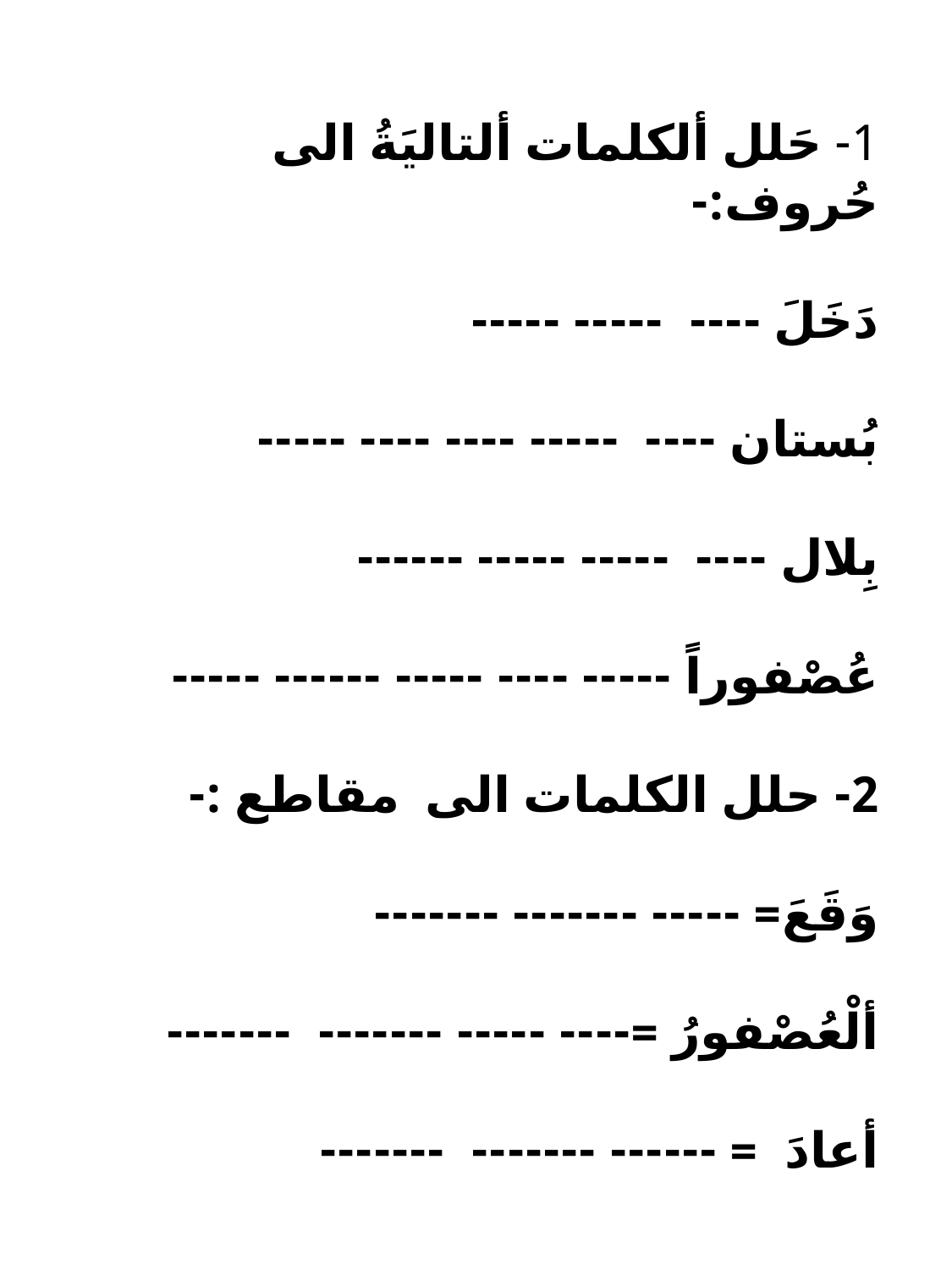

1- حَلل ألكلمات ألتاليَةُ الى حُروف:-

دَخَلَ ----  ----- -----

بُستان ----  ----- ---- ---- -----

بِلال ----  ----- ----- ------

عُصْفوراً ----- ---- ----- ------ -----

2- حلل الكلمات الى  مقاطع :-

وَقَعَ= ----- ------- -------

ألْعُصْفورُ =---- ----- -------  -------

أعادَ  = ------ -------  -------